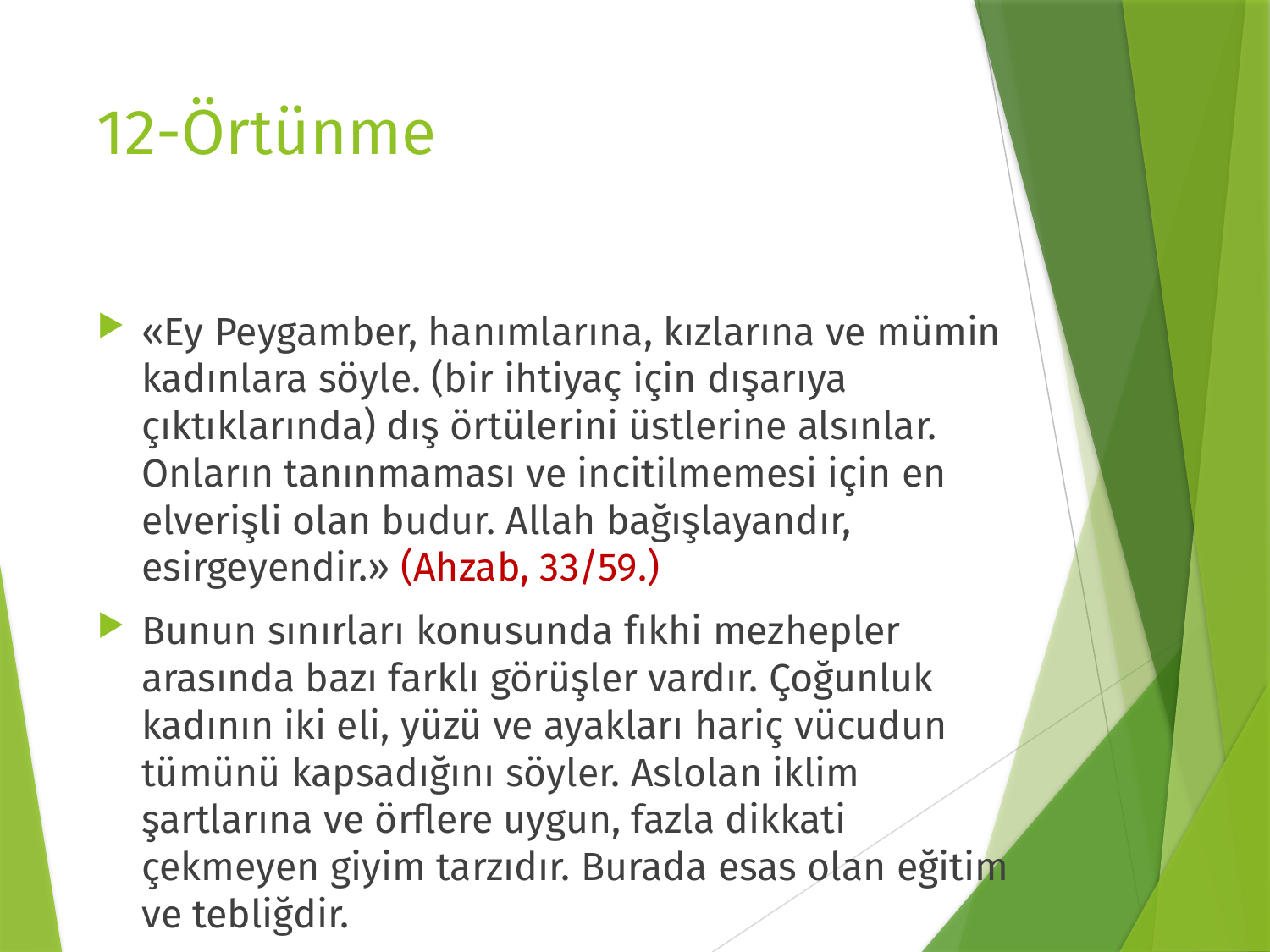

# 12-Örtünme

«Ey Peygamber, hanımlarına, kızlarına ve mümin kadınlara söyle. (bir ihtiyaç için dışarıya çıktıklarında) dış örtülerini üstlerine alsınlar. Onların tanınmaması ve incitilmemesi için en elverişli olan budur. Allah bağışlayandır, esirgeyendir.» (Ahzab, 33/59.)
Bunun sınırları konusunda fıkhi mezhepler arasında bazı farklı görüşler vardır. Çoğunluk kadının iki eli, yüzü ve ayakları hariç vücudun tümünü kapsadığını söyler. Aslolan iklim şartlarına ve örflere uygun, fazla dikkati çekmeyen giyim tarzıdır. Burada esas olan eğitim ve tebliğdir.